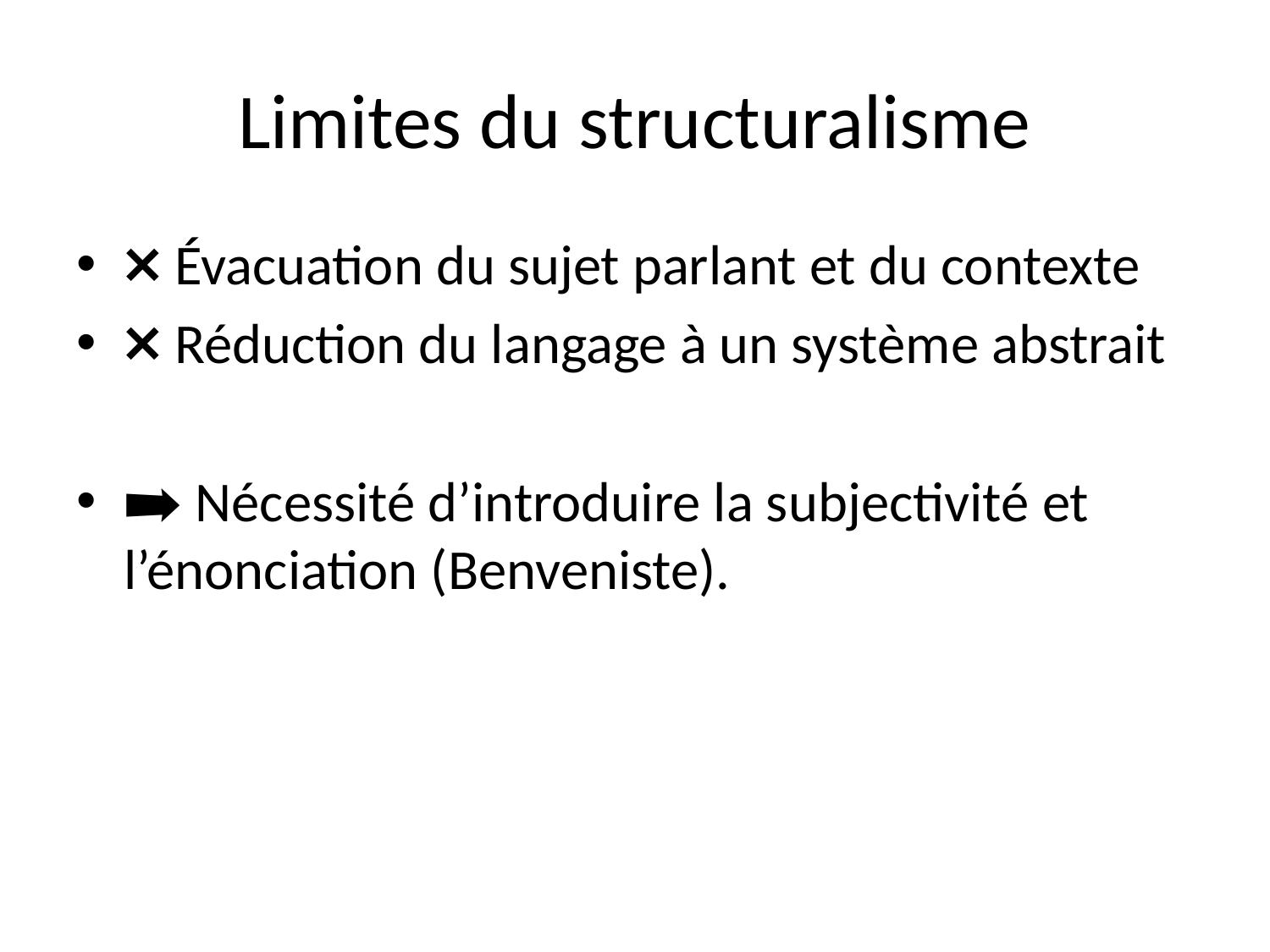

# Limites du structuralisme
❌ Évacuation du sujet parlant et du contexte
❌ Réduction du langage à un système abstrait

➡ Nécessité d’introduire la subjectivité et l’énonciation (Benveniste).